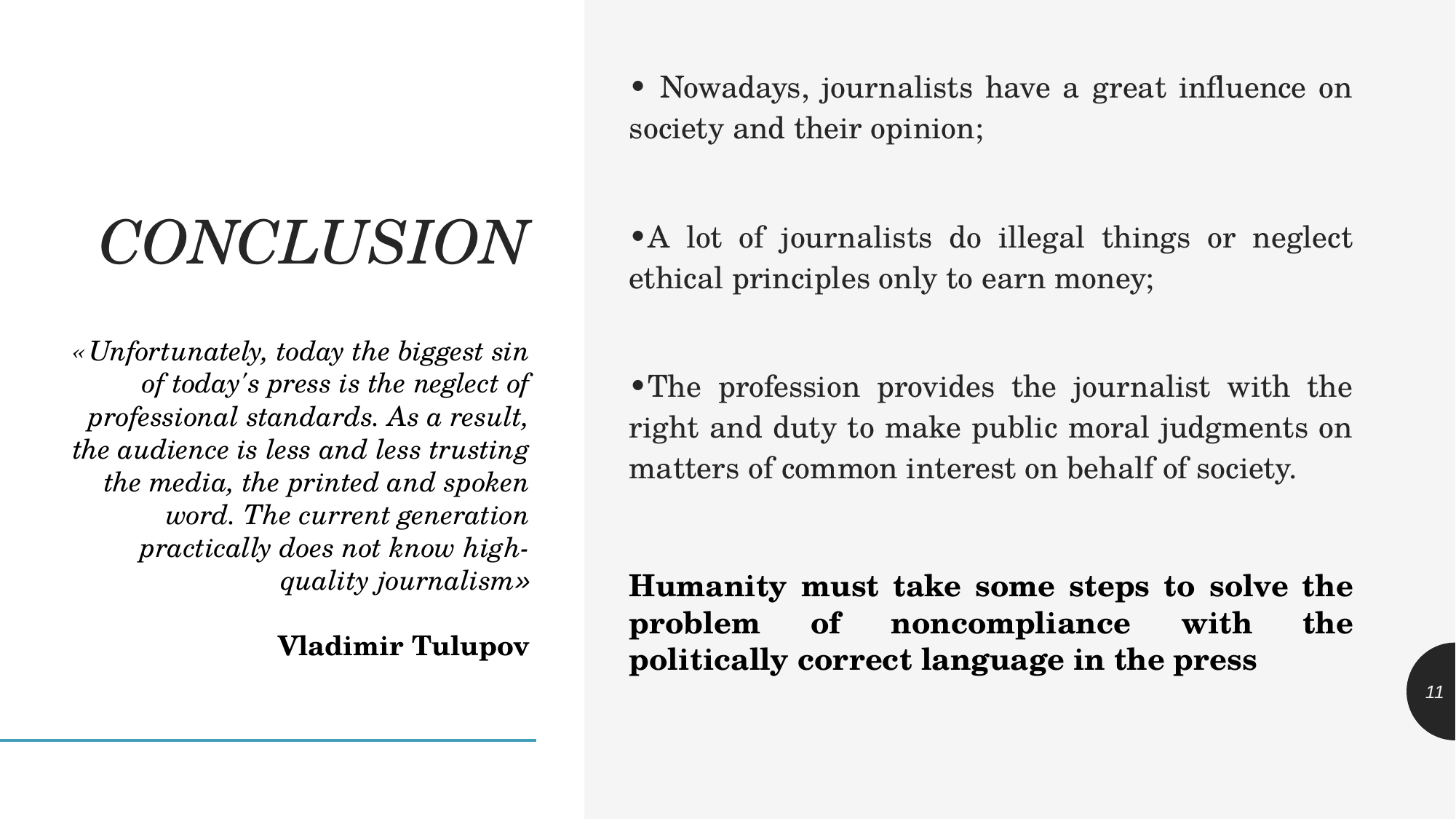

# CONCLUSION
• Nowadays, journalists have a great influence on society and their opinion;

•A lot of journalists do illegal things or neglect ethical principles only to earn money;

•The profession provides the journalist with the right and duty to make public moral judgments on matters of common interest on behalf of society.

«Unfortunately, today the biggest sin of today's press is the neglect of professional standards. As a result, the audience is less and less trusting the media, the printed and spoken word. The current generation practically does not know high-quality journalism»

Vladimir Tulupov
Humanity must take some steps to solve the problem of noncompliance with the politically correct language in the press
11